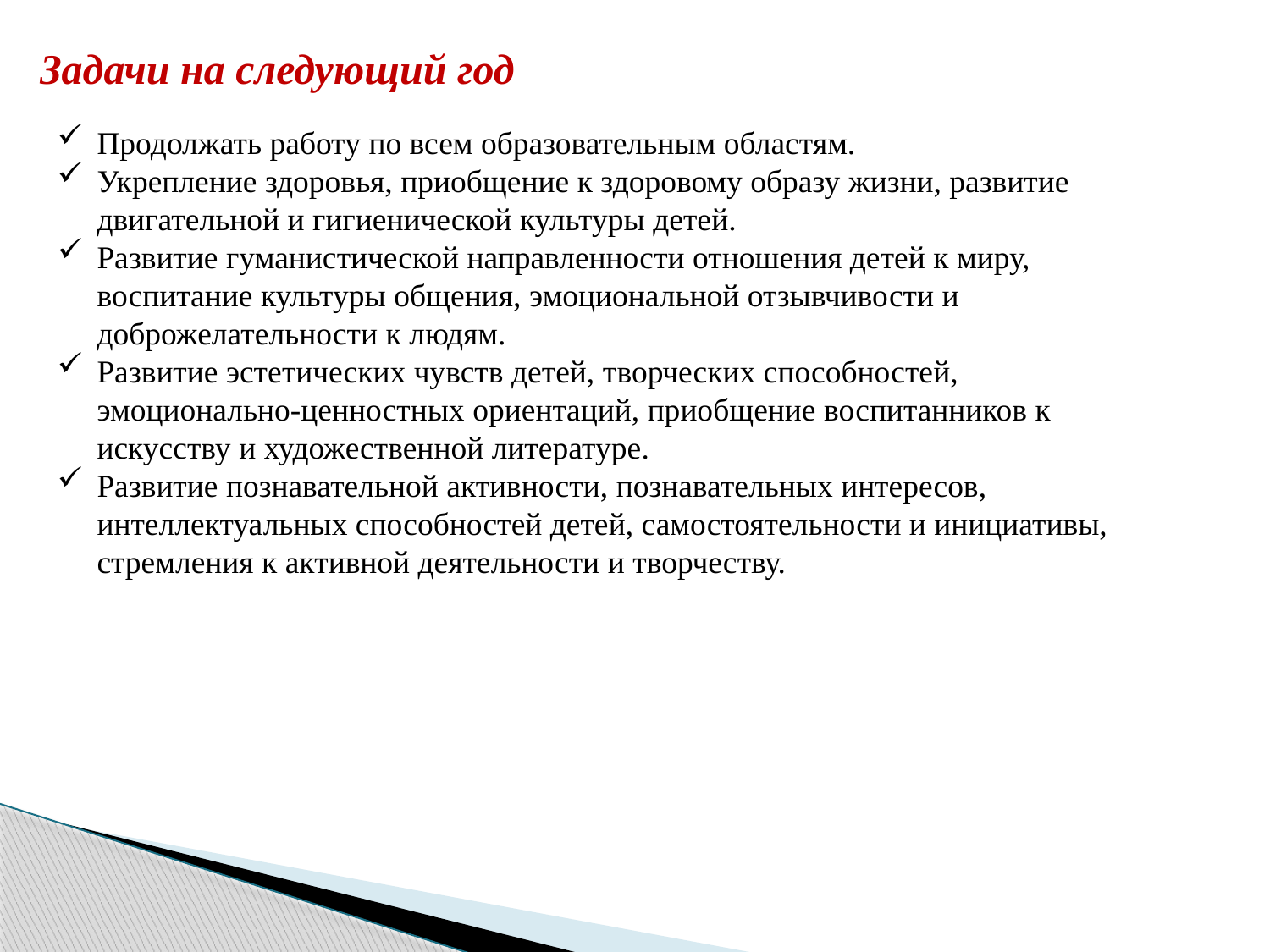

Задачи на следующий год
Продолжать работу по всем образовательным областям.
Укрепление здоровья, приобщение к здоровому образу жизни, развитие двигательной и гигиенической культуры детей.
Развитие гуманистической направленности отношения детей к миру, воспитание культуры общения, эмоциональной отзывчивости и доброжелательности к людям.
Развитие эстетических чувств детей, творческих способностей, эмоционально-ценностных ориентаций, приобщение воспитанников к искусству и художественной литературе.
Развитие познавательной активности, познавательных интересов, интеллектуальных способностей детей, самостоятельности и инициативы, стремления к активной деятельности и творчеству.